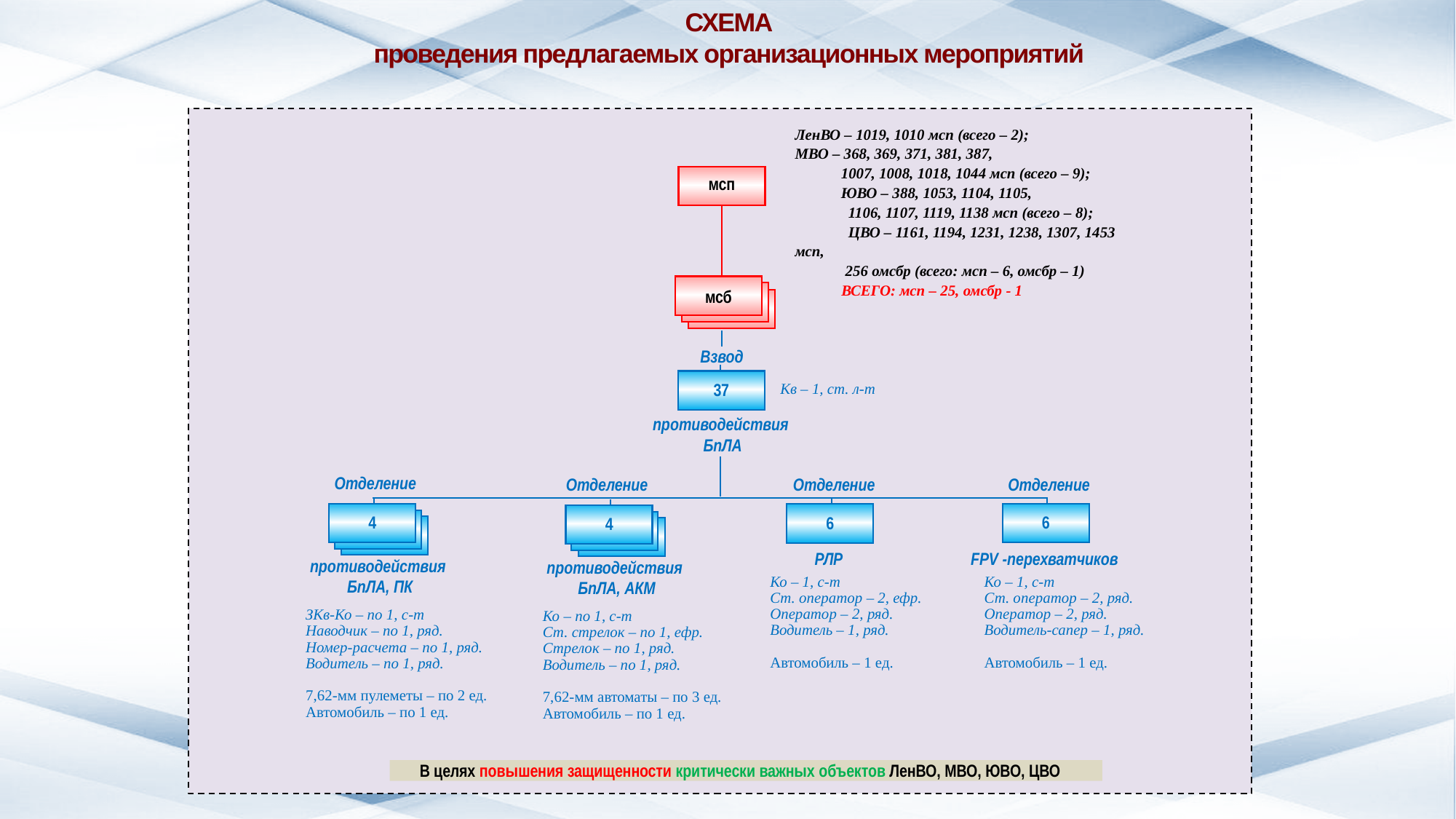

СХЕМА
проведения предлагаемых организационных мероприятий

ЛенВО – 1019, 1010 мсп (всего – 2);
МВО – 368, 369, 371, 381, 387,
1007, 1008, 1018, 1044 мсп (всего – 9);
ЮВО – 388, 1053, 1104, 1105,
1106, 1107, 1119, 1138 мсп (всего – 8);
ЦВО – 1161, 1194, 1231, 1238, 1307, 1453 мсп,
 256 омсбр (всего: мсп – 6, омсбр – 1)
ВСЕГО: мсп – 25, омсбр - 1

мсп

мсб

Взвод

Кв – 1, ст. л-т
37
противодействия
БпЛА
Отделение
Отделение
Отделение
Отделение

4
6
6
4

FPV -перехватчиков
РЛР
противодействия
 БпЛА, ПК
противодействия
 БпЛА, АКМ
Ко – 1, с-т
Ст. оператор – 2, ефр.
Оператор – 2, ряд.
Водитель – 1, ряд.

Автомобиль – 1 ед.
Ко – 1, с-т
Ст. оператор – 2, ряд.
Оператор – 2, ряд.
Водитель-сапер – 1, ряд.

Автомобиль – 1 ед.
ЗКв-Ко – по 1, с-т
Наводчик – по 1, ряд.
Номер-расчета – по 1, ряд.
Водитель – по 1, ряд.

7,62-мм пулеметы – по 2 ед.
Автомобиль – по 1 ед.
Ко – по 1, с-т
Ст. стрелок – по 1, ефр.
Стрелок – по 1, ряд.
Водитель – по 1, ряд.

7,62-мм автоматы – по 3 ед.
Автомобиль – по 1 ед.
В целях повышения защищенности критически важных объектов ЛенВО, МВО, ЮВО, ЦВО